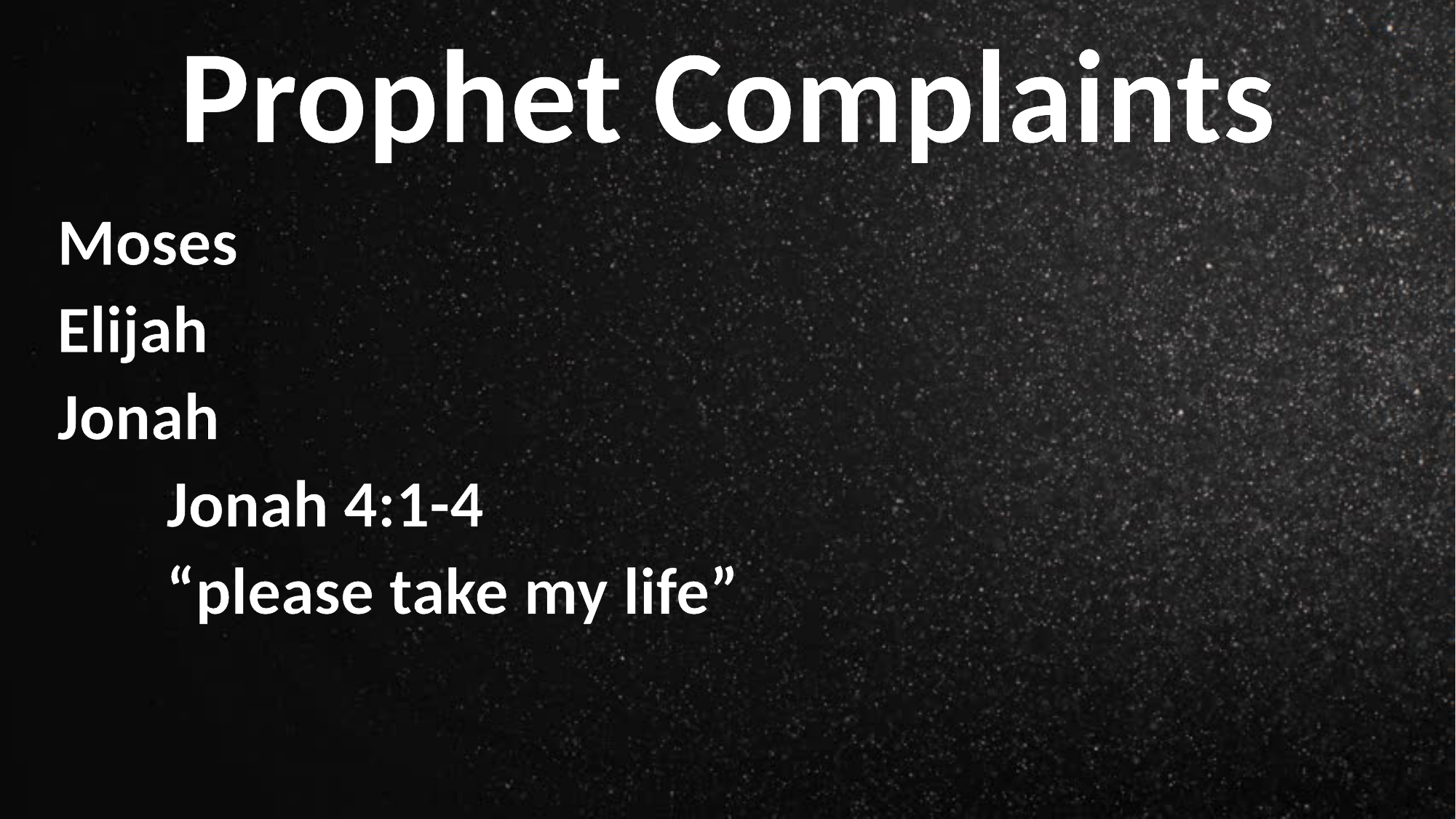

Prophet Complaints
Moses
Elijah
Jonah
	Jonah 4:1-4
	“please take my life”